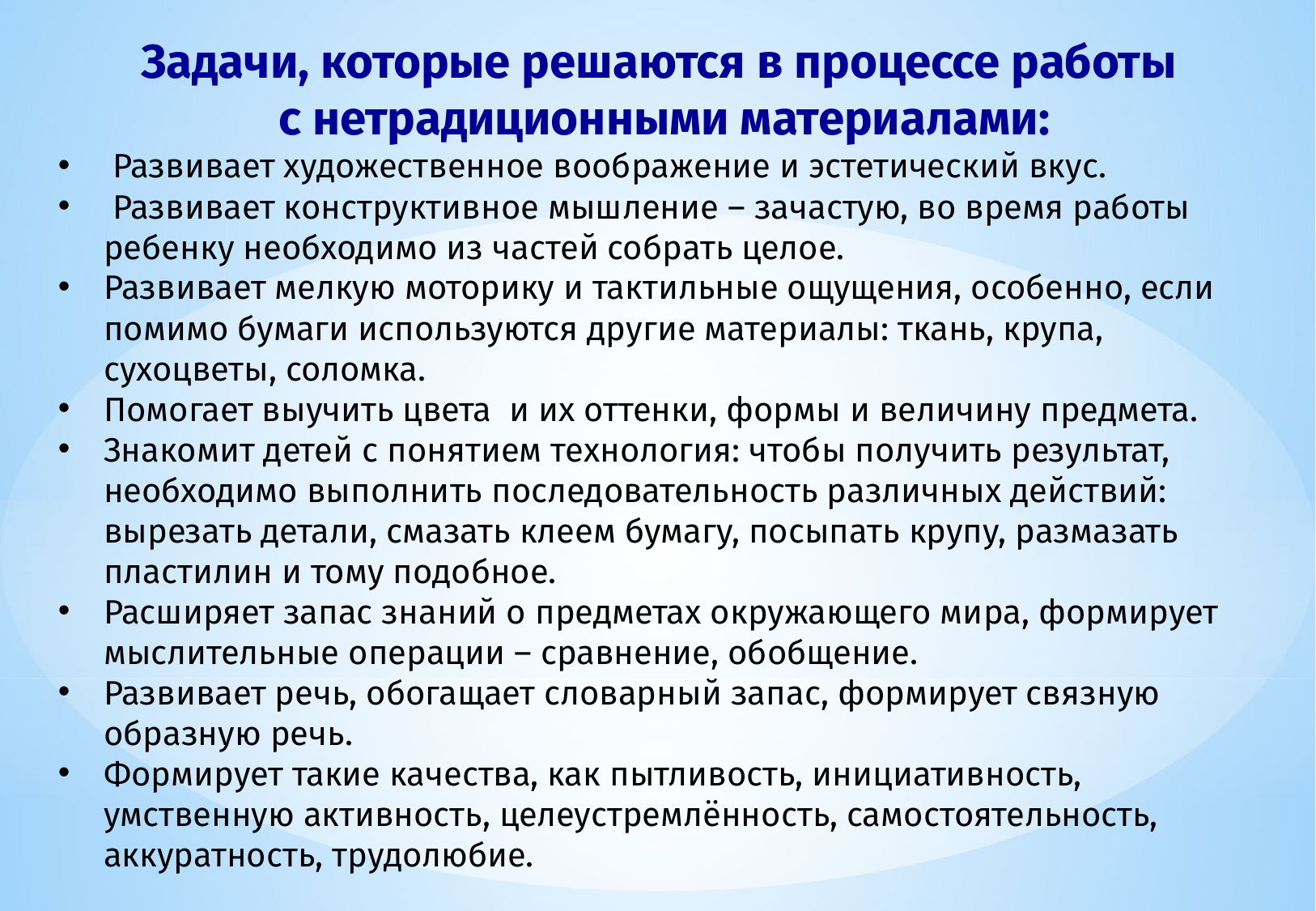

Задачи, которые решаются в процессе работы
 с нетрадиционными материалами:
 Развивает художественное воображение и эстетический вкус.
 Развивает конструктивное мышление – зачастую, во время работы ребенку необходимо из частей собрать целое.
Развивает мелкую моторику и тактильные ощущения, особенно, если помимо бумаги используются другие материалы: ткань, крупа, сухоцветы, соломка.
Помогает выучить цвета  и их оттенки, формы и величину предмета.
Знакомит детей с понятием технология: чтобы получить результат, необходимо выполнить последовательность различных действий: вырезать детали, смазать клеем бумагу, посыпать крупу, размазать пластилин и тому подобное.
Расширяет запас знаний о предметах окружающего мира, формирует мыслительные операции – сравнение, обобщение.
Развивает речь, обогащает словарный запас, формирует связную образную речь.
Формирует такие качества, как пытливость, инициативность, умственную активность, целеустремлённость, самостоятельность, аккуратность, трудолюбие.